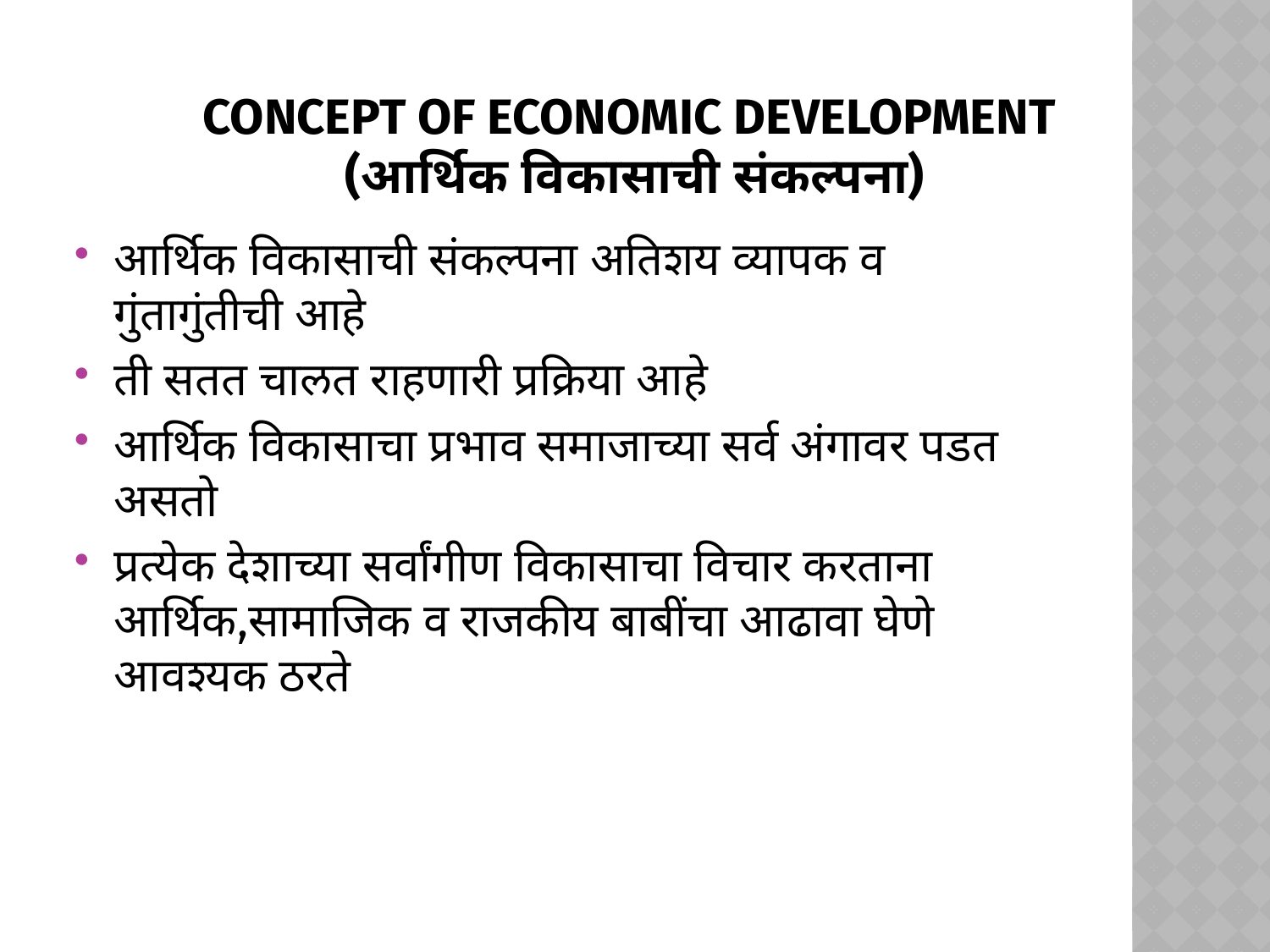

# Concept of Economic Development (आर्थिक विकासाची संकल्पना)
आर्थिक विकासाची संकल्पना अतिशय व्यापक व गुंतागुंतीची आहे
ती सतत चालत राहणारी प्रक्रिया आहे
आर्थिक विकासाचा प्रभाव समाजाच्या सर्व अंगावर पडत असतो
प्रत्येक देशाच्या सर्वांगीण विकासाचा विचार करताना आर्थिक,सामाजिक व राजकीय बाबींचा आढावा घेणे आवश्यक ठरते